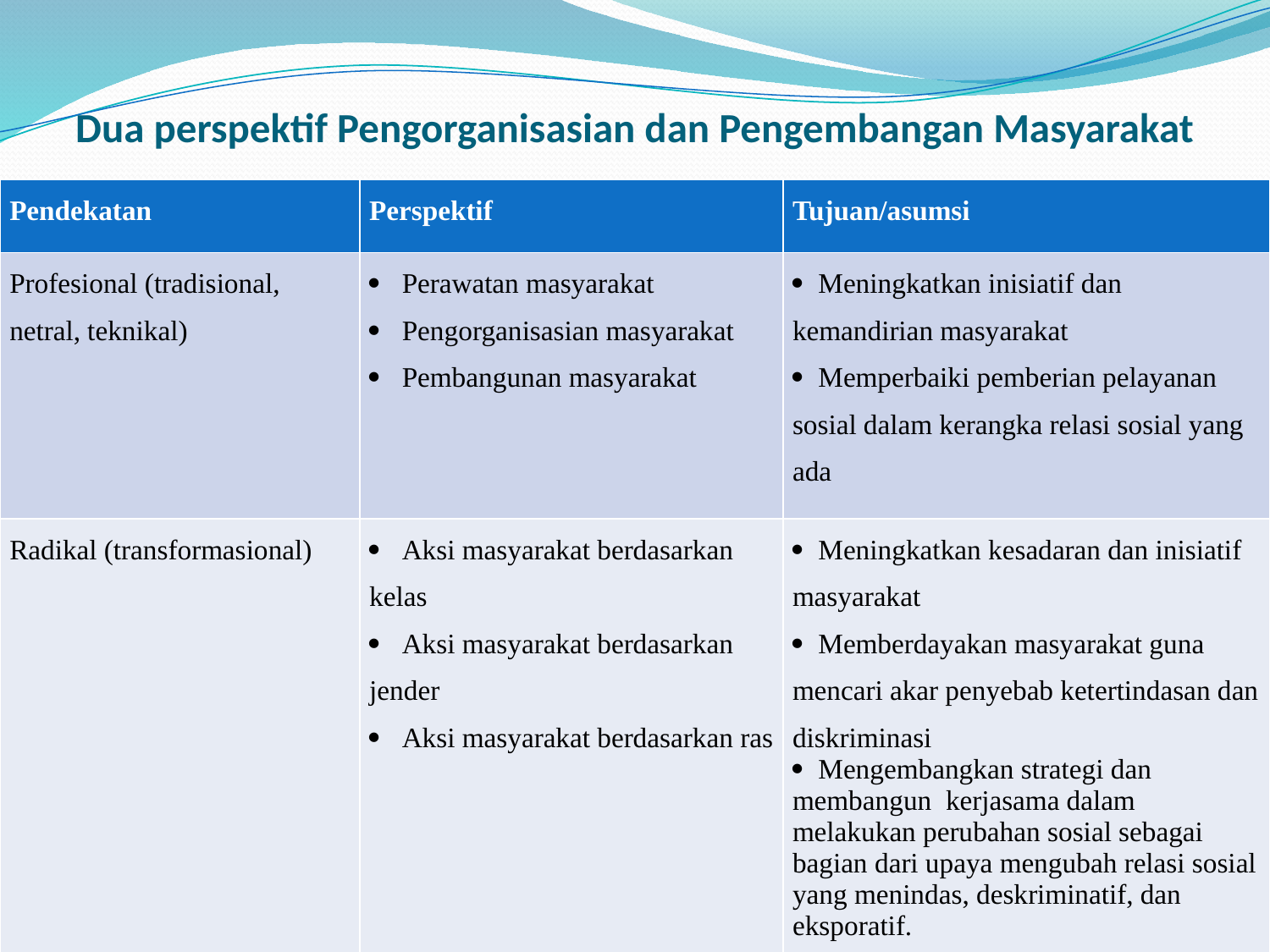

# Dua perspektif Pengorganisasian dan Pengembangan Masyarakat
| Pendekatan | Perspektif | Tujuan/asumsi |
| --- | --- | --- |
| Profesional (tradisional, netral, teknikal) | •   Perawatan masyarakat •   Pengorganisasian masyarakat •   Pembangunan masyarakat | •  Meningkatkan inisiatif dan kemandirian masyarakat •  Memperbaiki pemberian pelayanan sosial dalam kerangka relasi sosial yang ada |
| Radikal (transformasional) | •   Aksi masyarakat berdasarkan kelas •   Aksi masyarakat berdasarkan jender •   Aksi masyarakat berdasarkan ras | •  Meningkatkan kesadaran dan inisiatif masyarakat •  Memberdayakan masyarakat guna mencari akar penyebab ketertindasan dan diskriminasi •  Mengembangkan strategi dan membangun  kerjasama dalam melakukan perubahan sosial sebagai bagian dari upaya mengubah relasi sosial yang menindas, deskriminatif, dan eksporatif. |